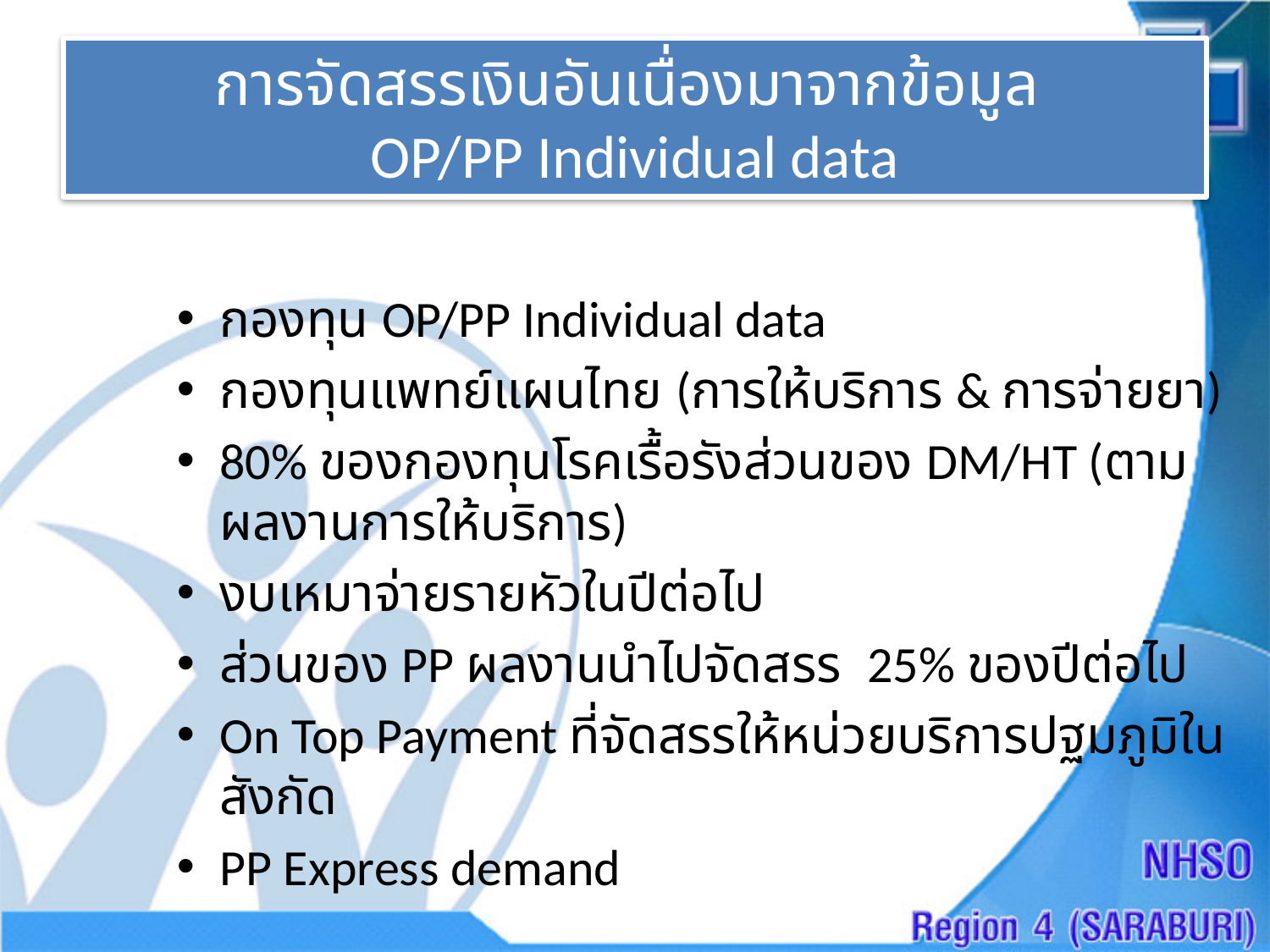

# การจัดสรรเงินอันเนื่องมาจากข้อมูล OP/PP Individual data
กองทุน OP/PP Individual data
กองทุนแพทย์แผนไทย (การให้บริการ & การจ่ายยา)
80% ของกองทุนโรคเรื้อรังส่วนของ DM/HT (ตามผลงานการให้บริการ)
งบเหมาจ่ายรายหัวในปีต่อไป
ส่วนของ PP ผลงานนำไปจัดสรร  25% ของปีต่อไป
On Top Payment ที่จัดสรรให้หน่วยบริการปฐมภูมิในสังกัด
PP Express demand